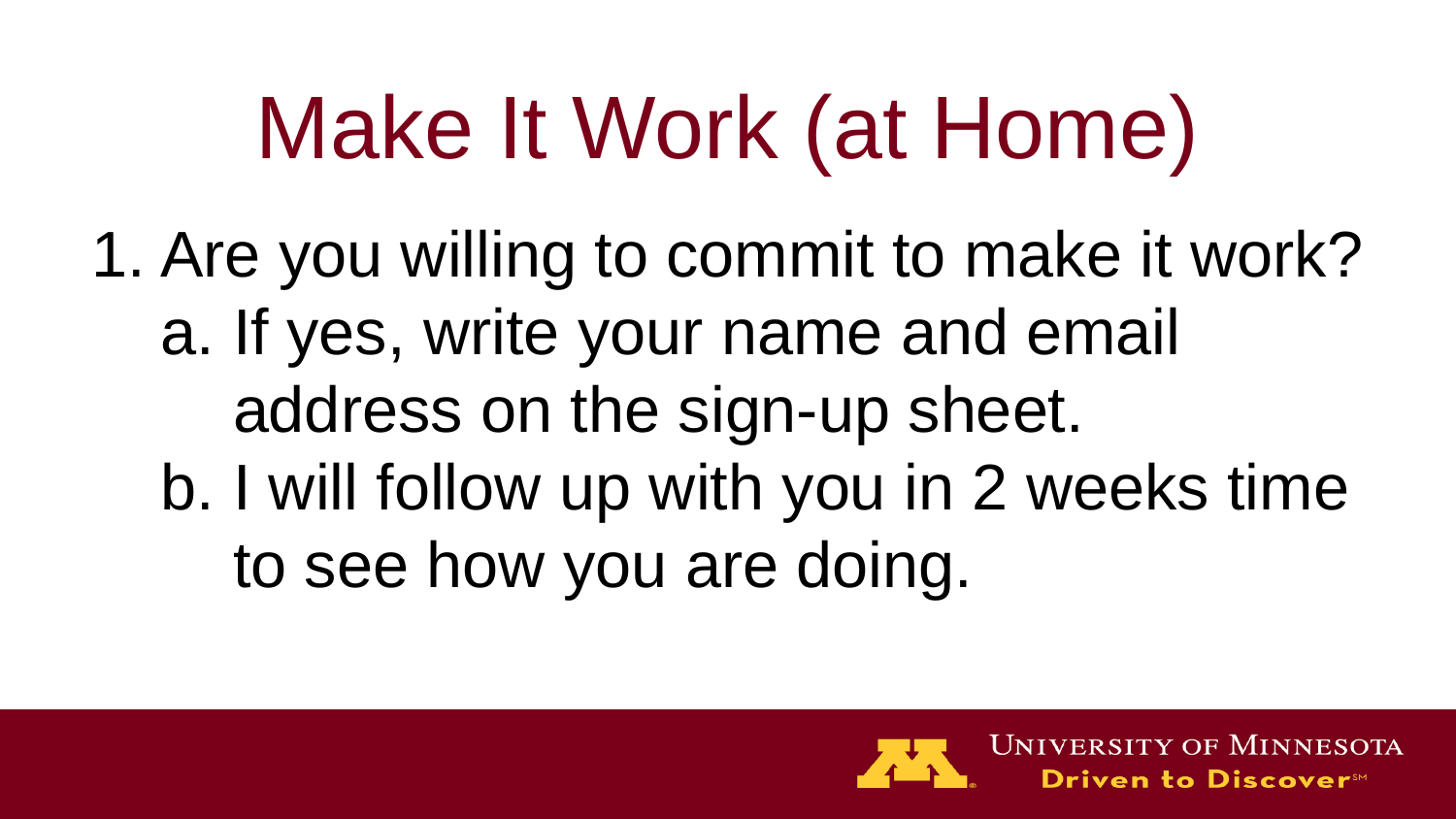

# Make It Work (at Home)
Are you willing to commit to make it work?
If yes, write your name and email address on the sign-up sheet.
I will follow up with you in 2 weeks time to see how you are doing.